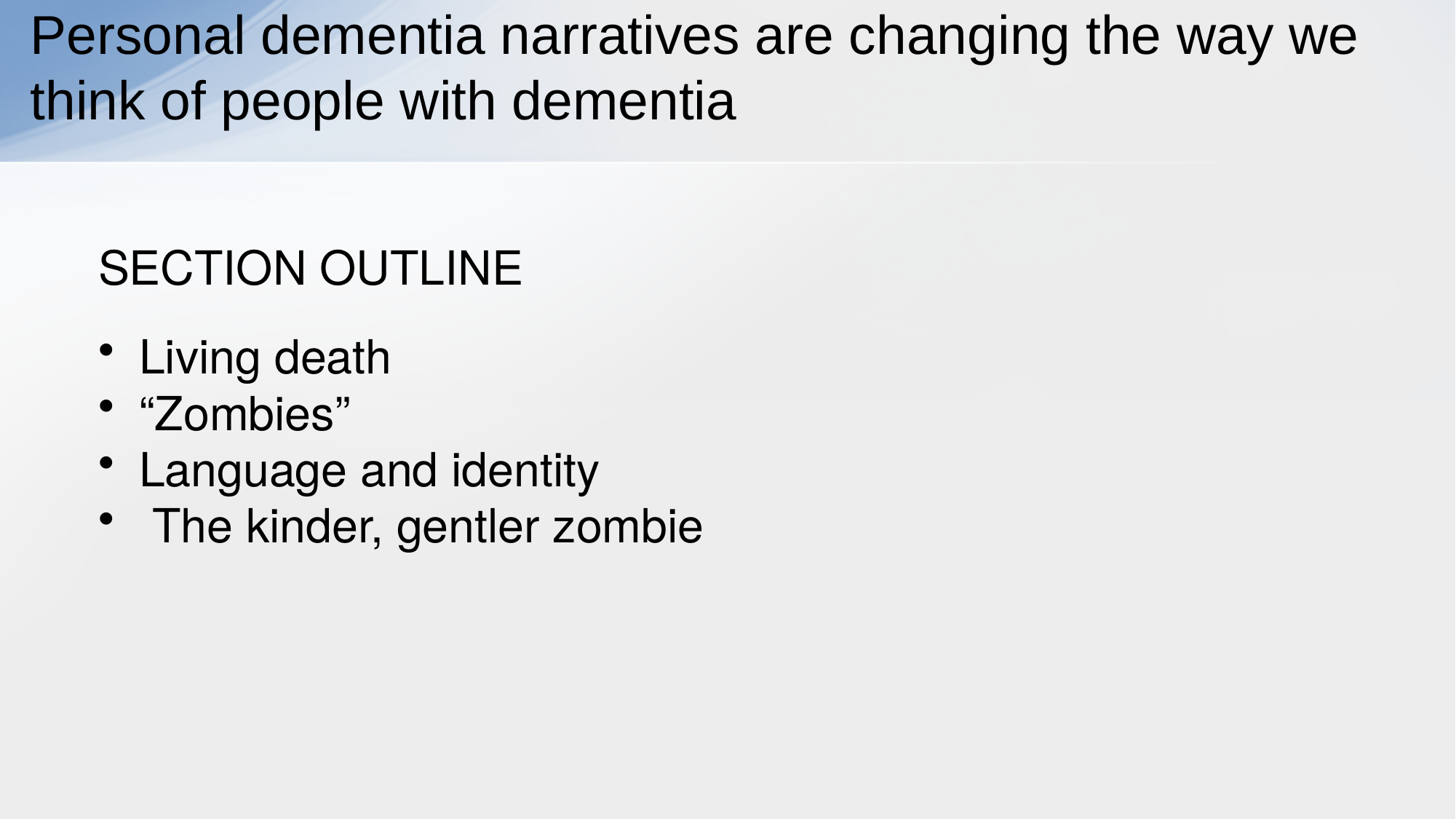

# Personal dementia narratives are changing the way we think of people with dementia
SECTION OUTLINE

Living death
“Zombies”
Language and identity
 The kinder, gentler zombie